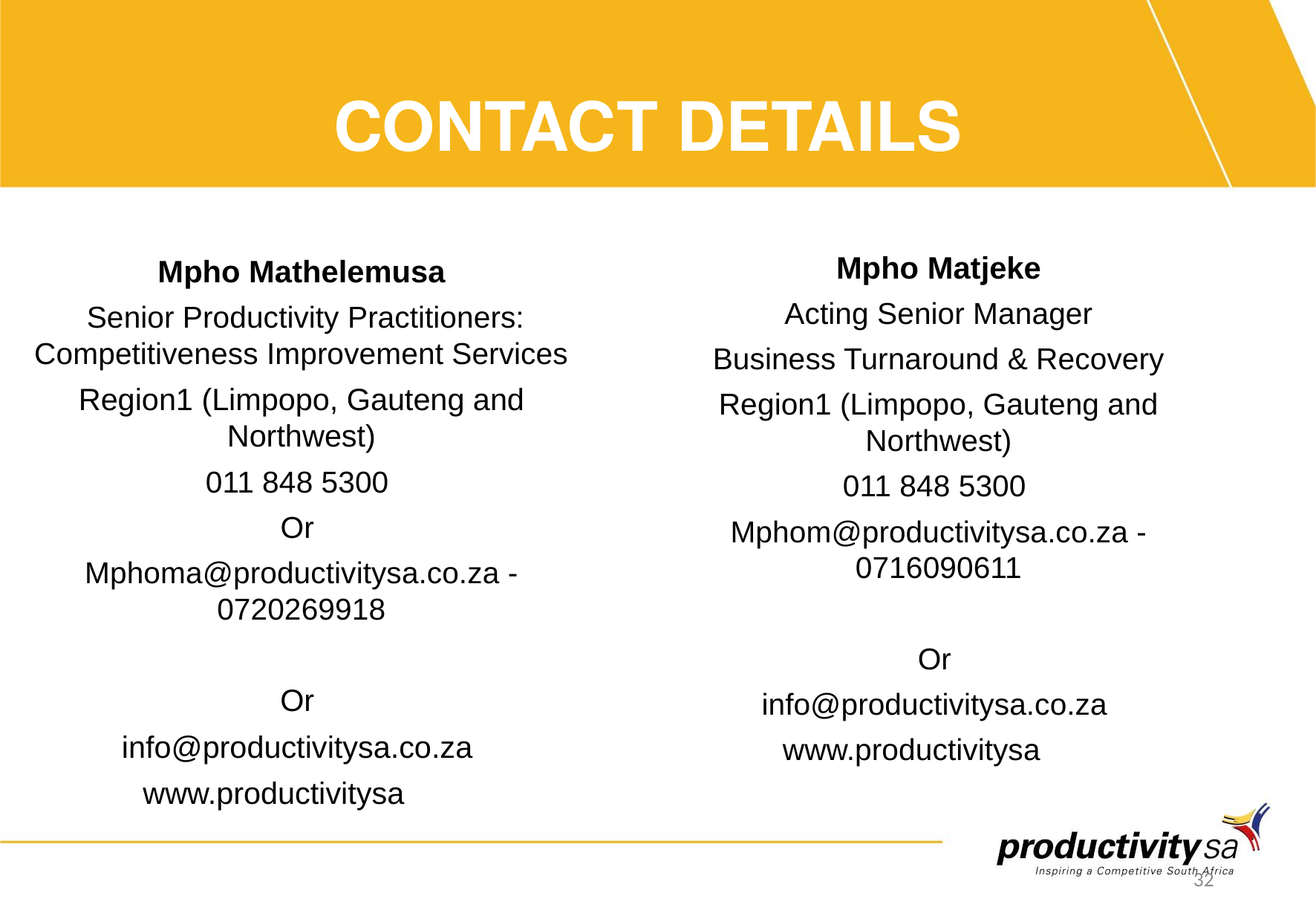

CONTACT DETAILS

Mpho Matjeke
Acting Senior Manager
Business Turnaround & Recovery
Region1 (Limpopo, Gauteng and Northwest)
011 848 5300
Mphom@productivitysa.co.za - 0716090611

Or
info@productivitysa.co.za
www.productivitysa co.za
Mpho Mathelemusa
 Senior Productivity Practitioners: Competitiveness Improvement Services
Region1 (Limpopo, Gauteng and Northwest)
011 848 5300
Or
Mphoma@productivitysa.co.za - 0720269918

Or
info@productivitysa.co.za
www.productivitysa co.za
32